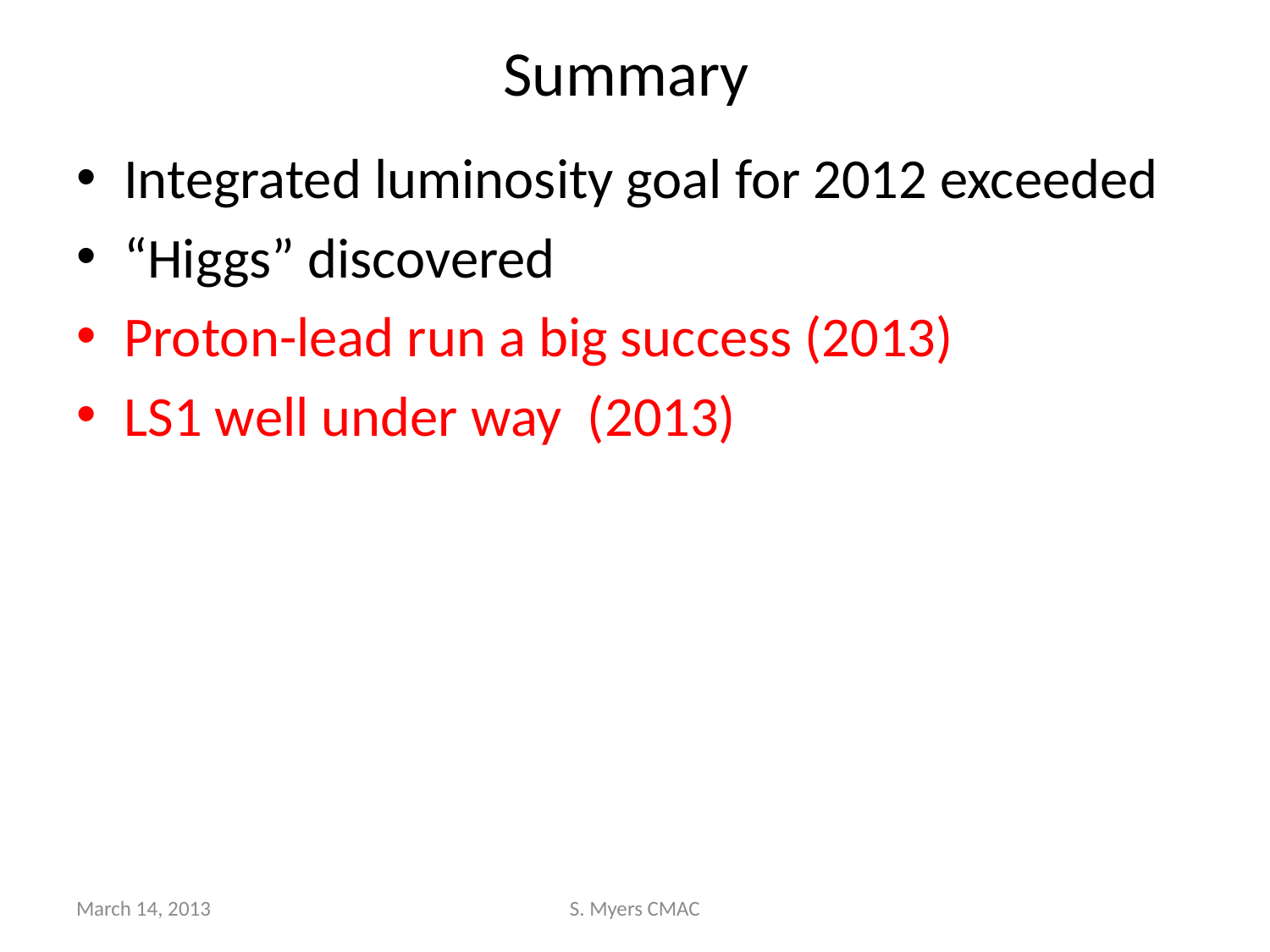

# Summary
Integrated luminosity goal for 2012 exceeded
“Higgs” discovered
Proton-lead run a big success (2013)
LS1 well under way  (2013)
March 14, 2013
S. Myers CMAC